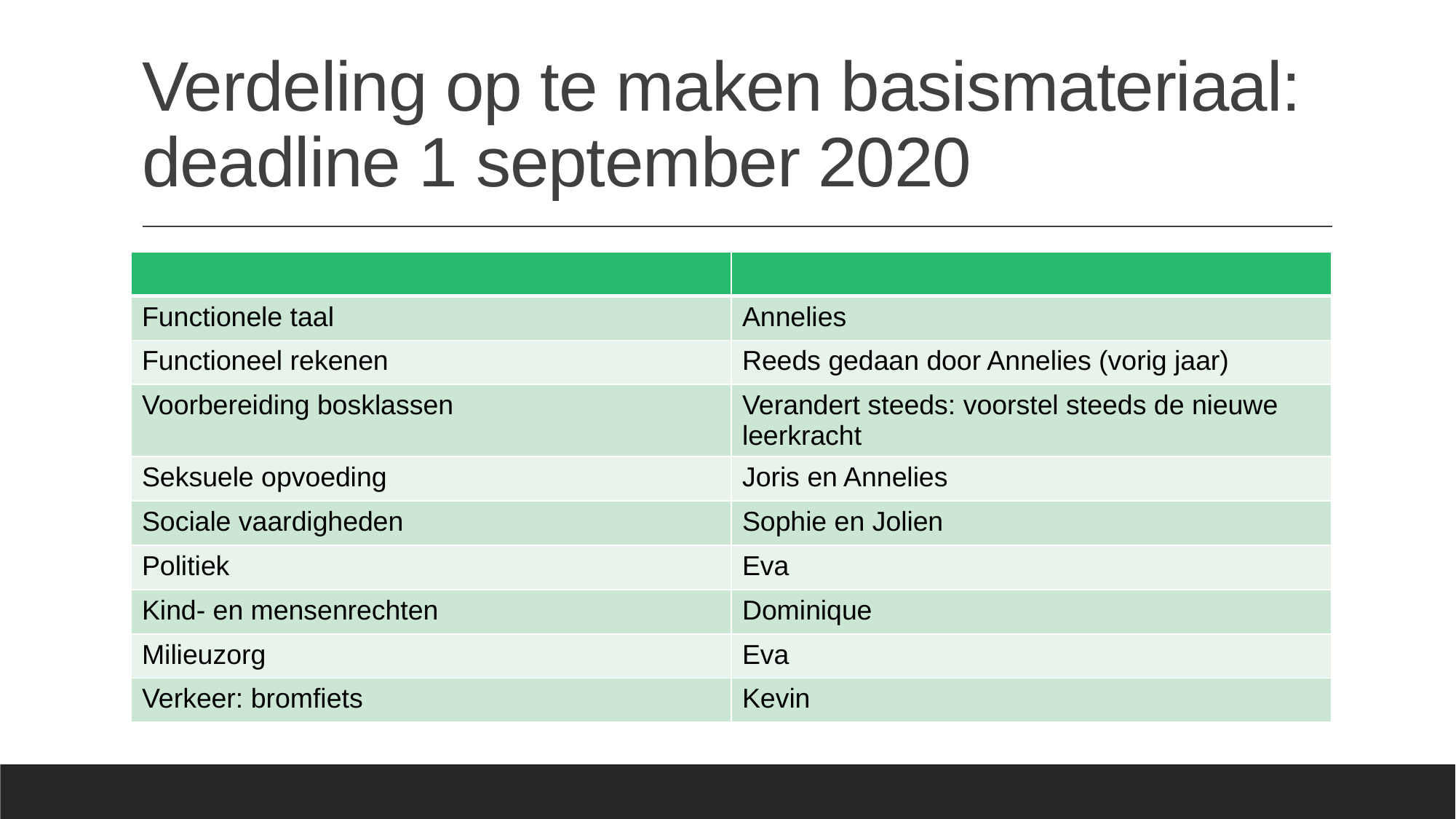

# Verdeling op te maken basismateriaal: deadline 1 september 2020
|  |  |
| --- | --- |
| Functionele taal | Annelies |
| Functioneel rekenen | Reeds gedaan door Annelies (vorig jaar) |
| Voorbereiding bosklassen | Verandert steeds: voorstel steeds de nieuwe leerkracht |
| Seksuele opvoeding | Joris en Annelies |
| Sociale vaardigheden | Sophie en Jolien |
| Politiek | Eva |
| Kind- en mensenrechten | Dominique |
| Milieuzorg | Eva |
| Verkeer: bromfiets | Kevin |